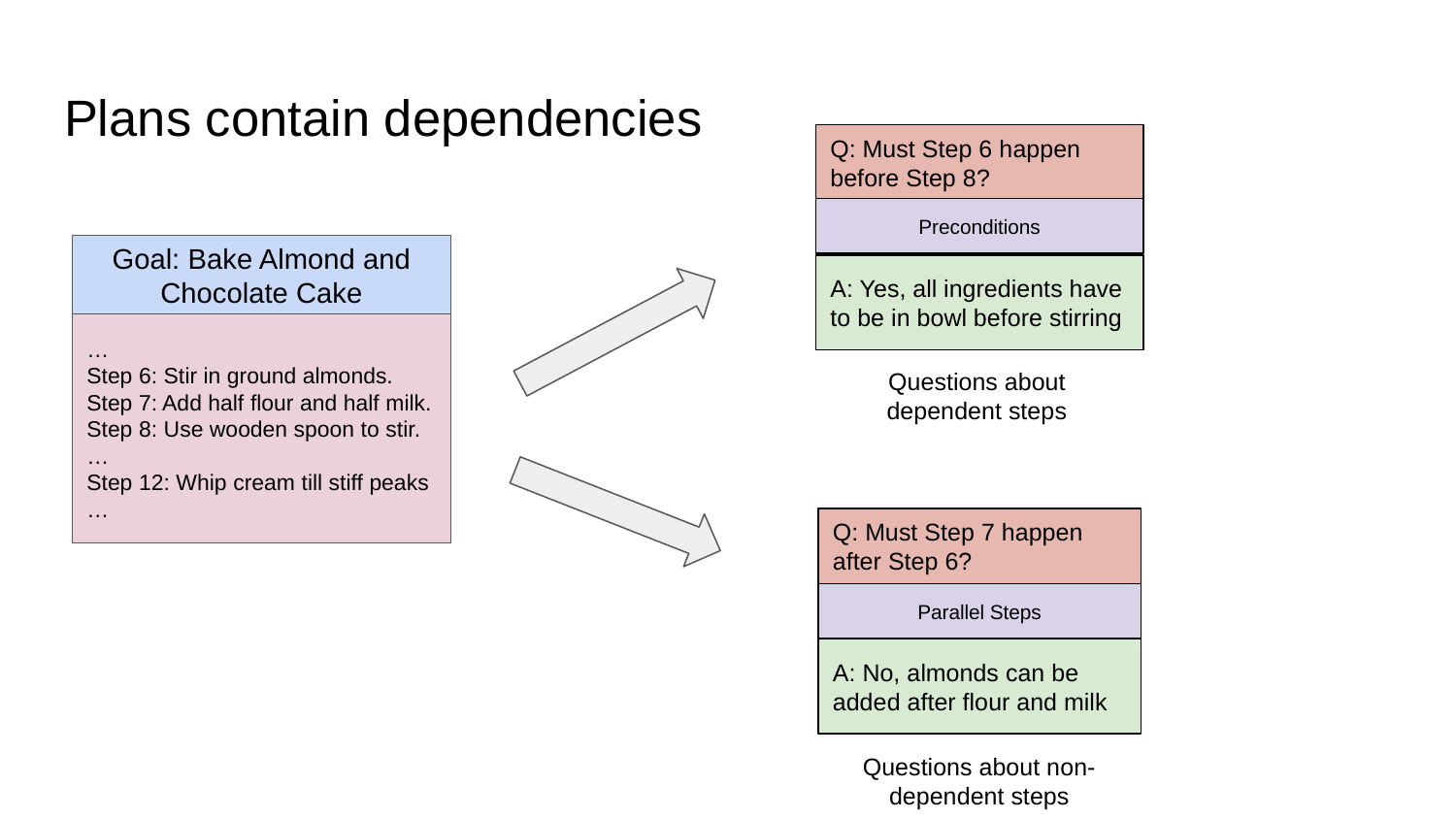

# Plans contain dependencies
Q: Must Step 6 happen before Step 8?
Preconditions
A: Yes, all ingredients have to be in bowl before stirring
Questions about dependent steps
Goal: Bake Almond and Chocolate Cake
…
Step 6: Stir in ground almonds.
Step 7: Add half flour and half milk.
Step 8: Use wooden spoon to stir.
…
Step 12: Whip cream till stiff peaks
…

Q: Must Step 7 happen after Step 6?
Parallel Steps
A: No, almonds can be added after flour and milk
Questions about non-dependent steps